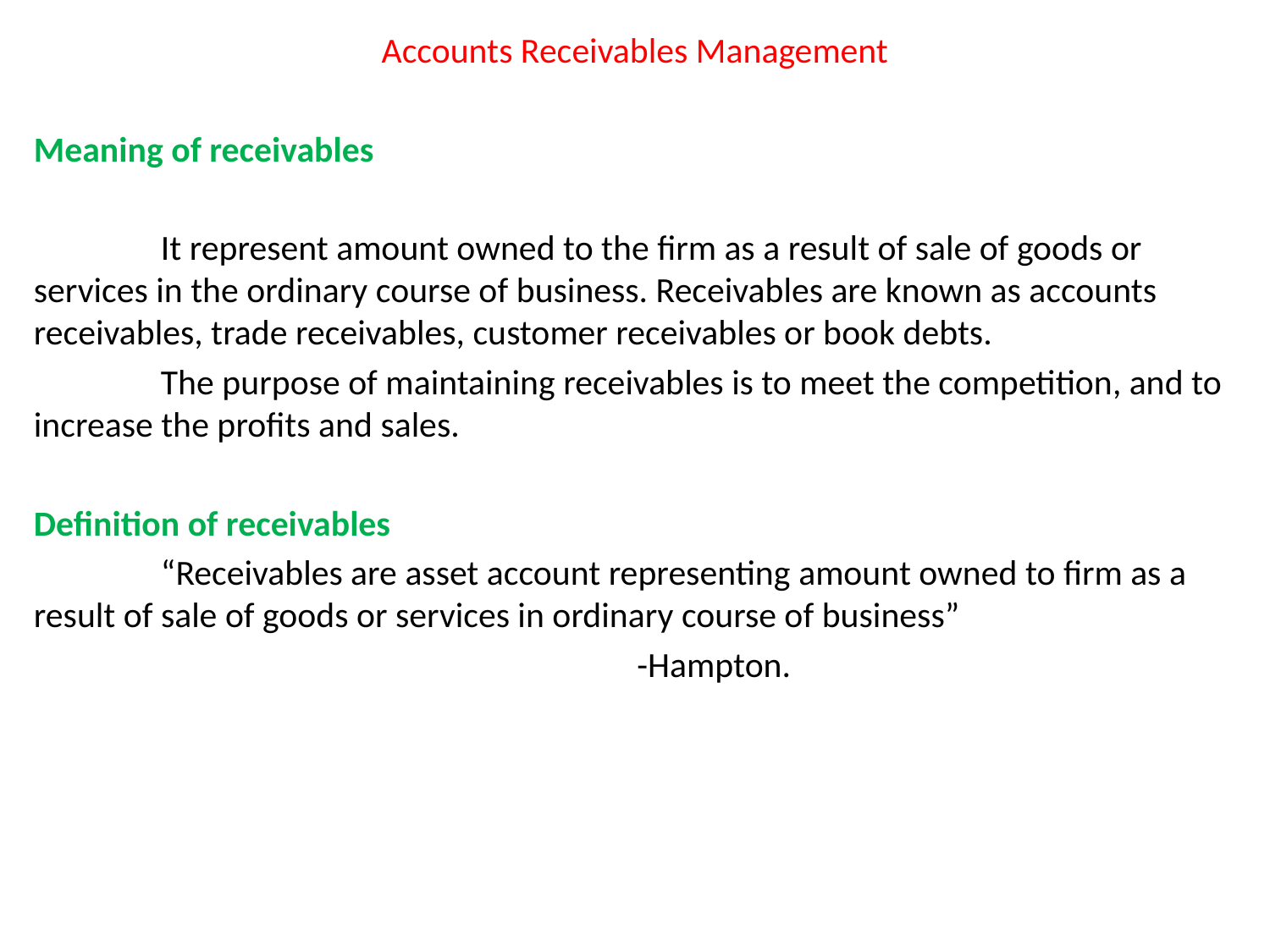

Accounts Receivables Management

Meaning of receivables

	It represent amount owned to the firm as a result of sale of goods or services in the ordinary course of business. Receivables are known as accounts receivables, trade receivables, customer receivables or book debts.
	The purpose of maintaining receivables is to meet the competition, and to increase the profits and sales.

Definition of receivables
	“Receivables are asset account representing amount owned to firm as a result of sale of goods or services in ordinary course of business”
                                                                           -Hampton.